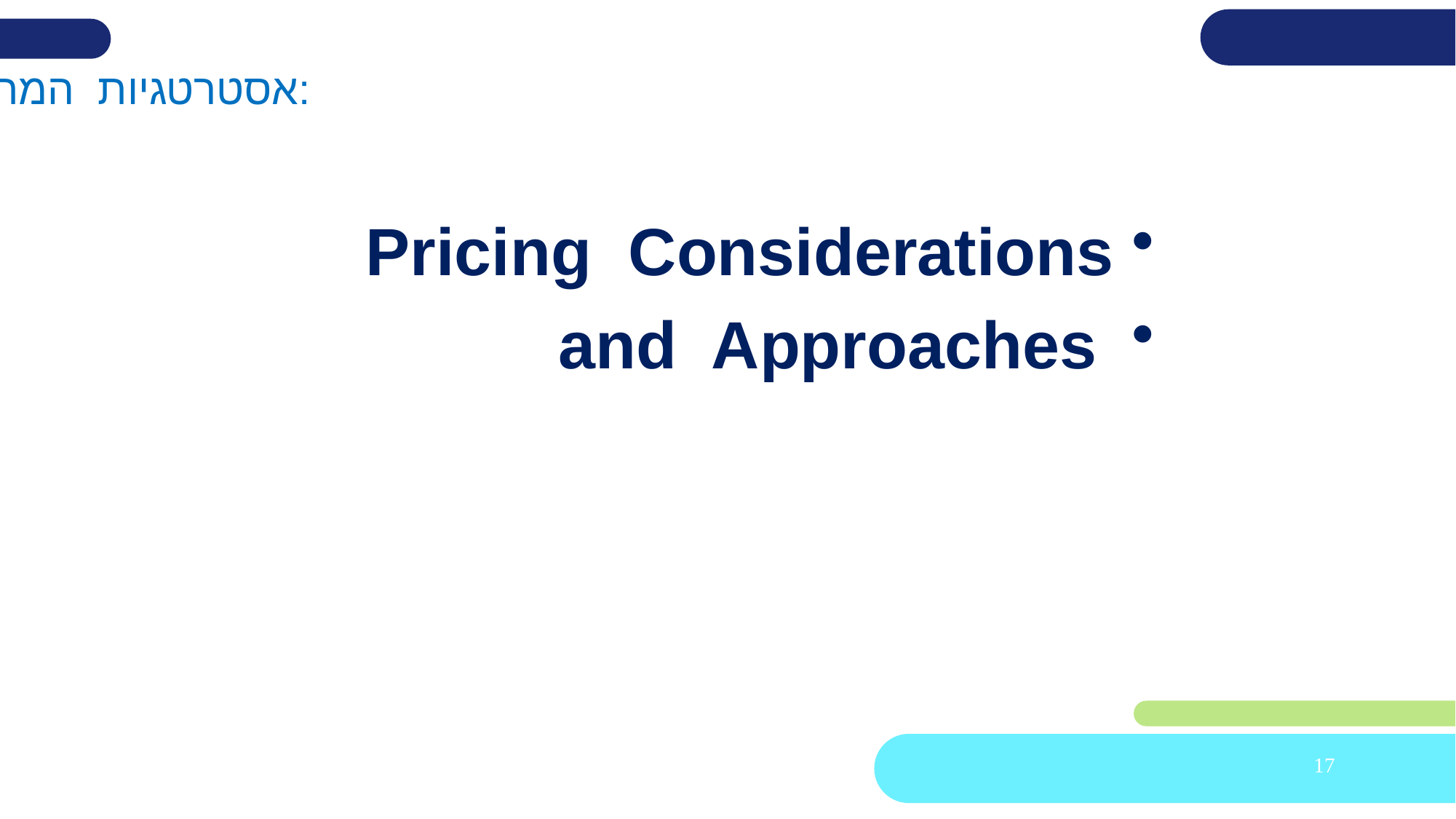

אסטרטגיות  המחרה:
Pricing  Considerations
 and  Approaches
קורס ליסודות  השיווק
17